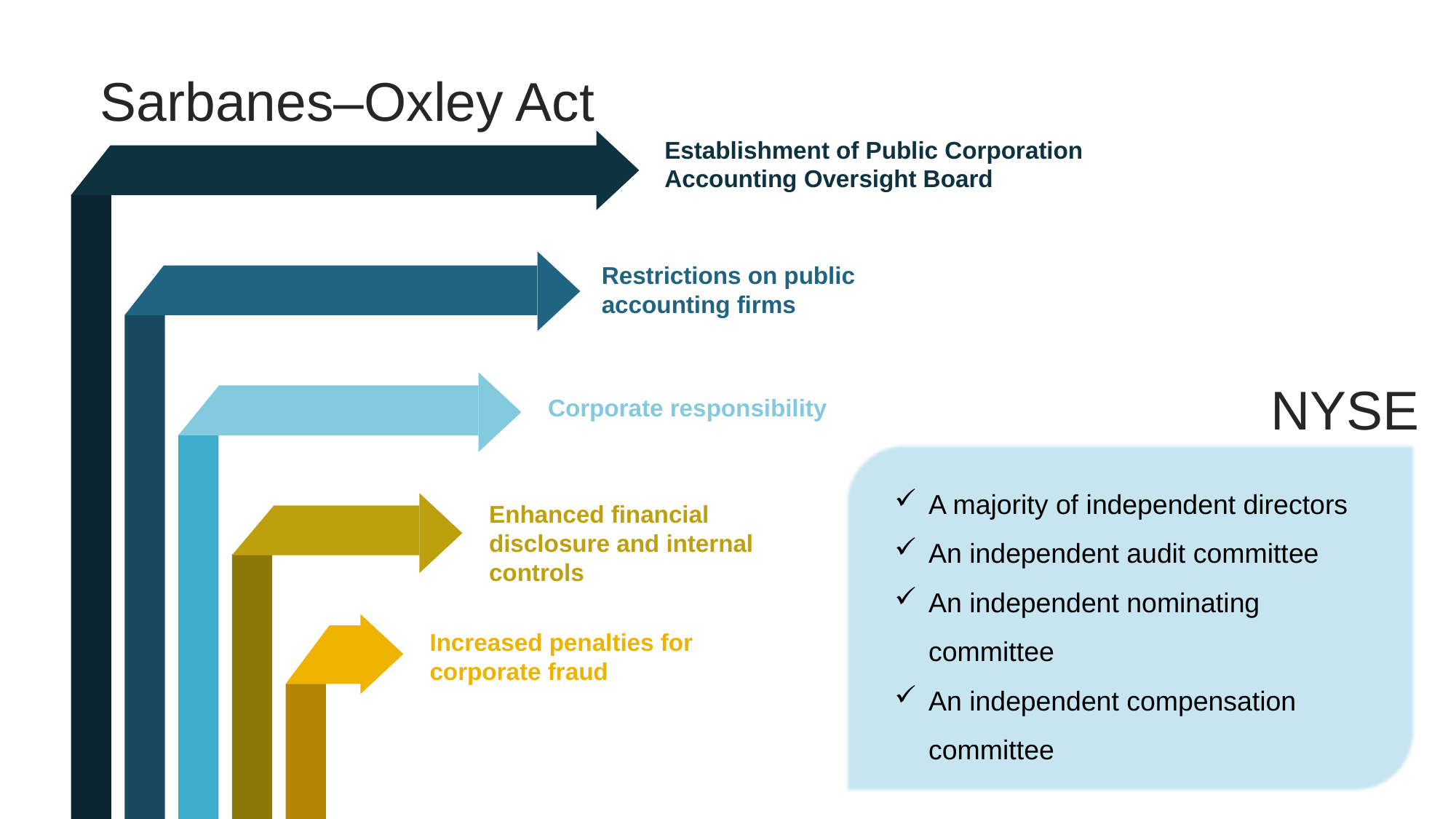

Sarbanes–Oxley Act
Establishment of Public Corporation Accounting Oversight Board

Restrictions on public accounting firms

Corporate responsibility

Enhanced financial disclosure and internal controls

Increased penalties for corporate fraud

NYSE

A majority of independent directors
An independent audit committee
An independent nominating committee
An independent compensation committee